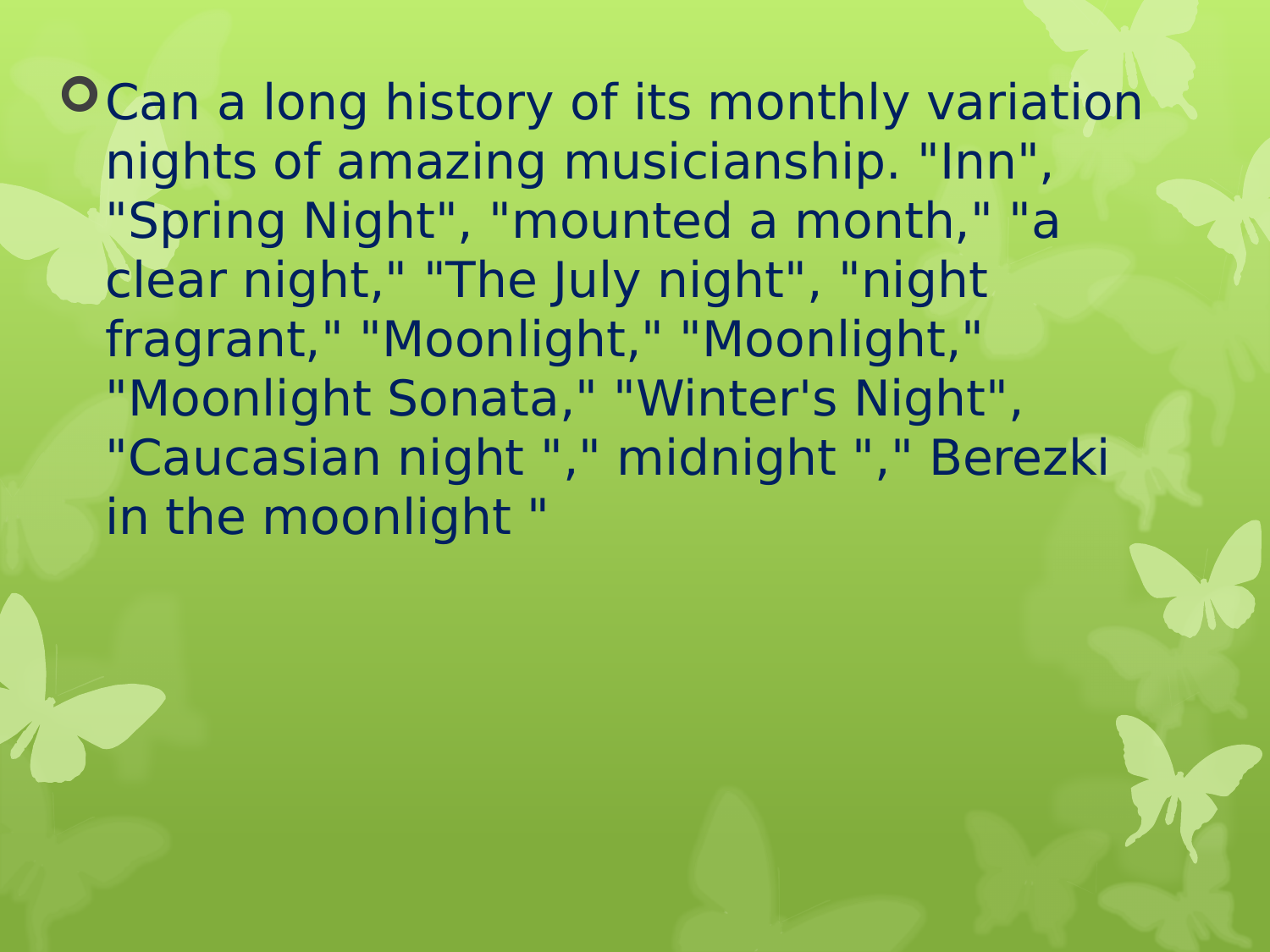

Can a long history of its monthly variation nights of amazing musicianship. "Inn", "Spring Night", "mounted a month," "a clear night," "The July night", "night fragrant," "Moonlight," "Moonlight," "Moonlight Sonata," "Winter's Night", "Caucasian night "," midnight "," Berezki in the moonlight "